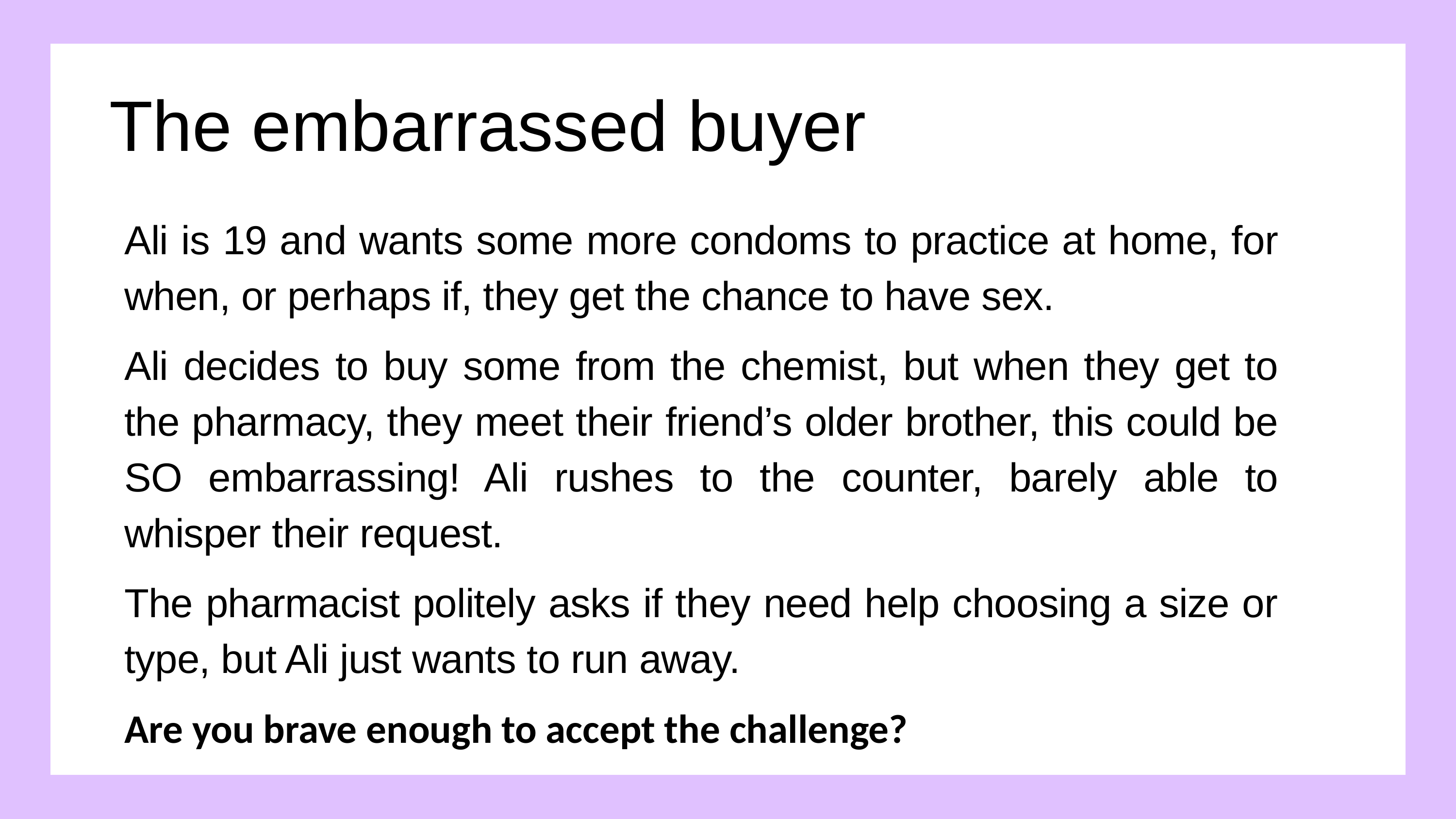

The embarrassed buyer
Ali is 19 and wants some more condoms to practice at home, for when, or perhaps if, they get the chance to have sex.
Ali decides to buy some from the chemist, but when they get to the pharmacy, they meet their friend’s older brother, this could be SO embarrassing! Ali rushes to the counter, barely able to whisper their request.
The pharmacist politely asks if they need help choosing a size or type, but Ali just wants to run away.
Are you brave enough to accept the challenge?